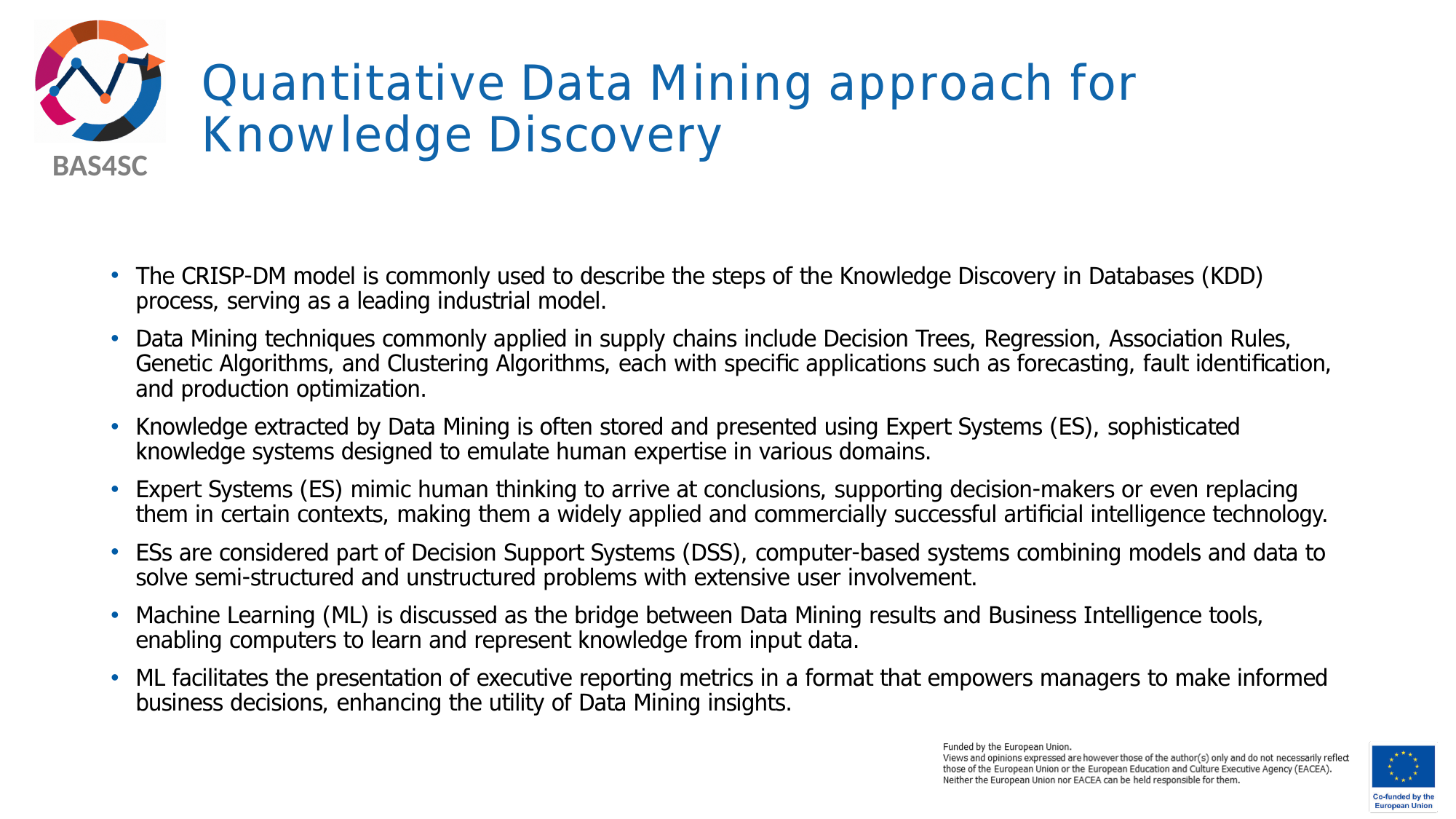

# Quantitative Data Mining approach for Knowledge Discovery

The CRISP-DM model is commonly used to describe the steps of the Knowledge Discovery in Databases (KDD) process, serving as a leading industrial model.
Data Mining techniques commonly applied in supply chains include Decision Trees, Regression, Association Rules, Genetic Algorithms, and Clustering Algorithms, each with specific applications such as forecasting, fault identification, and production optimization.
Knowledge extracted by Data Mining is often stored and presented using Expert Systems (ES), sophisticated knowledge systems designed to emulate human expertise in various domains.
Expert Systems (ES) mimic human thinking to arrive at conclusions, supporting decision-makers or even replacing them in certain contexts, making them a widely applied and commercially successful artificial intelligence technology.
ESs are considered part of Decision Support Systems (DSS), computer-based systems combining models and data to solve semi-structured and unstructured problems with extensive user involvement.
Machine Learning (ML) is discussed as the bridge between Data Mining results and Business Intelligence tools, enabling computers to learn and represent knowledge from input data.
ML facilitates the presentation of executive reporting metrics in a format that empowers managers to make informed business decisions, enhancing the utility of Data Mining insights.